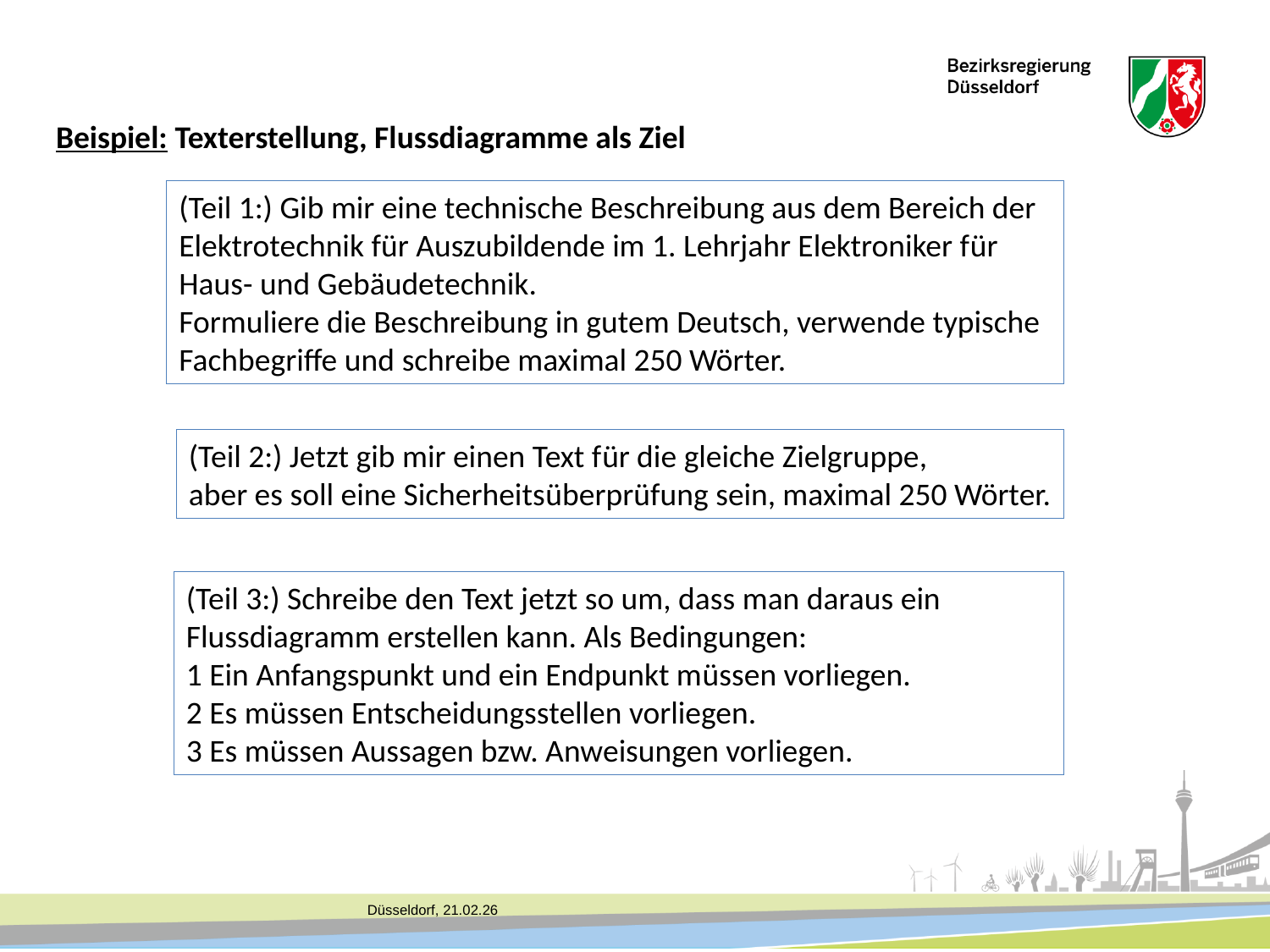

Beispiel: Texterstellung, Flussdiagramme als Ziel

(Teil 1:) Gib mir eine technische Beschreibung aus dem Bereich der
Elektrotechnik für Auszubildende im 1. Lehrjahr Elektroniker für
Haus- und Gebäudetechnik.
Formuliere die Beschreibung in gutem Deutsch, verwende typische Fachbegriffe und schreibe maximal 250 Wörter.
(Teil 2:) Jetzt gib mir einen Text für die gleiche Zielgruppe,
aber es soll eine Sicherheitsüberprüfung sein, maximal 250 Wörter.
(Teil 3:) Schreibe den Text jetzt so um, dass man daraus ein
Flussdiagramm erstellen kann. Als Bedingungen:
1 Ein Anfangspunkt und ein Endpunkt müssen vorliegen.
2 Es müssen Entscheidungsstellen vorliegen.
3 Es müssen Aussagen bzw. Anweisungen vorliegen.